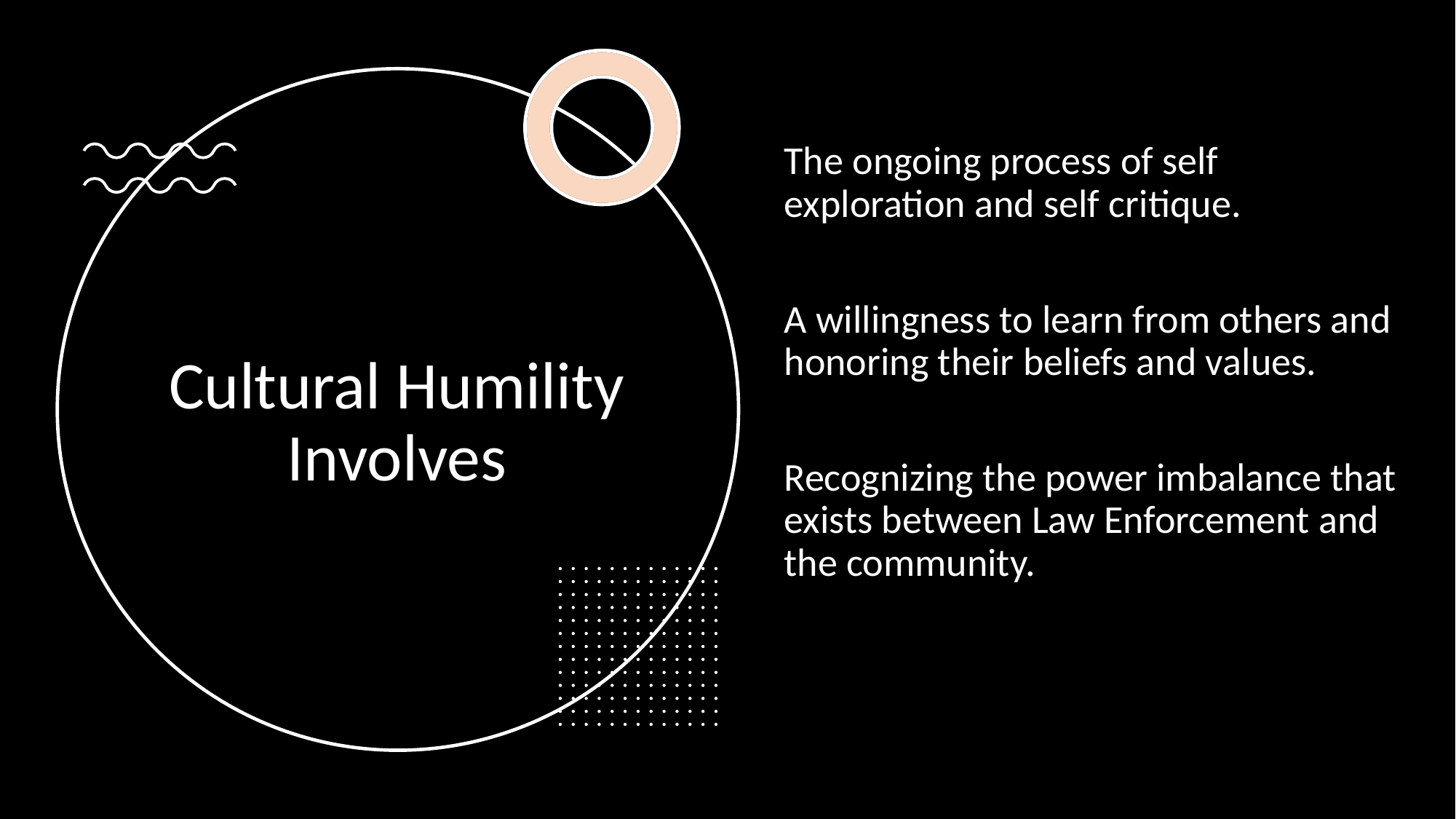

The ongoing process of self exploration and self critique.

A willingness to learn from others and honoring their beliefs and values.

Recognizing the power imbalance that exists between Law Enforcement and the community.

# Cultural Humility Involves